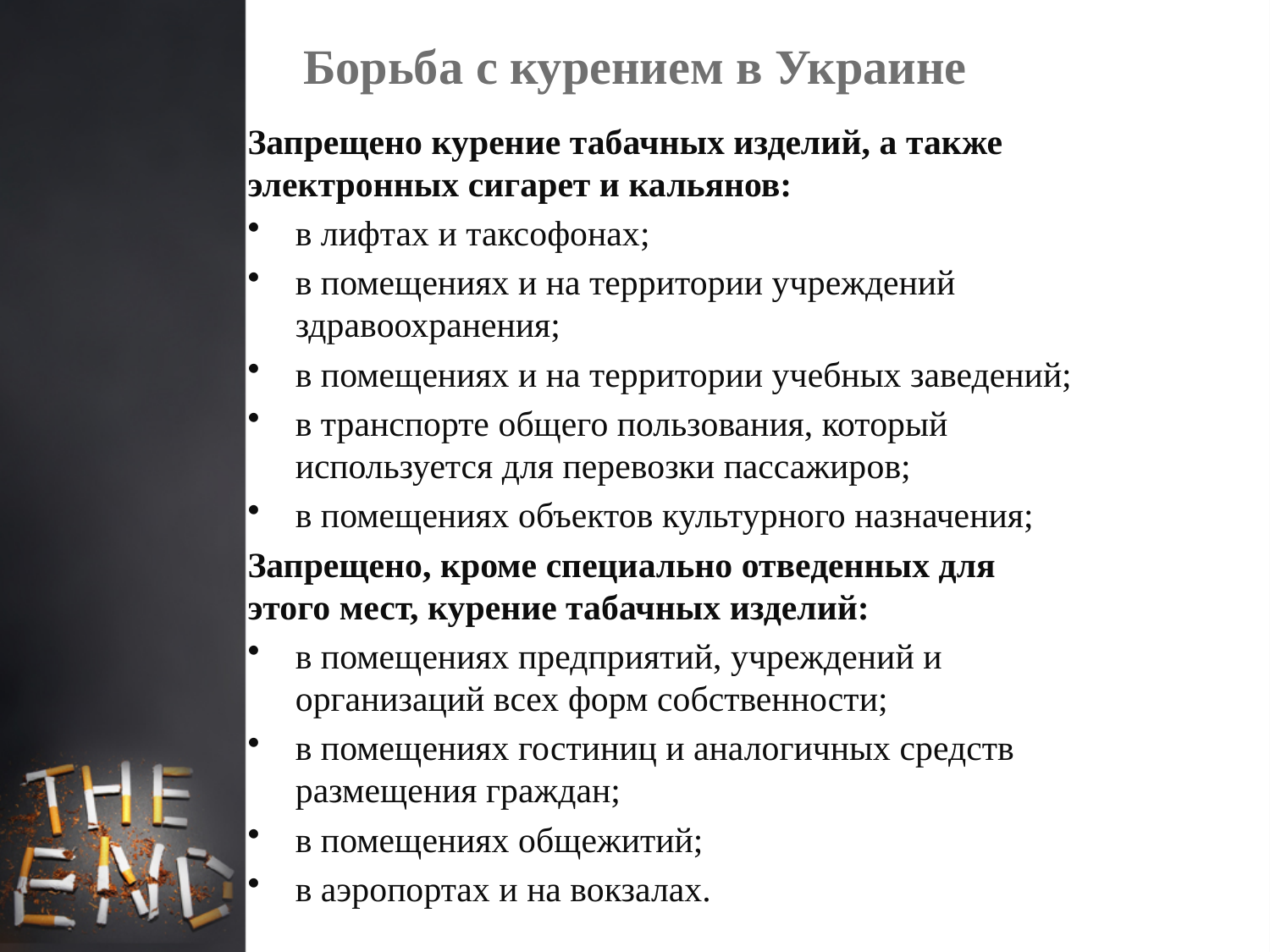

Борьба с курением в Украине
Запрещено курение табачных изделий, а также электронных сигарет и кальянов:
в лифтах и таксофонах;
в помещениях и на территории учреждений здравоохранения;
в помещениях и на территории учебных заведений;
в транспорте общего пользования, который используется для перевозки пассажиров;
в помещениях объектов культурного назначения;
Запрещено, кроме специально отведенных для этого мест, курение табачных изделий:
в помещениях предприятий, учреждений и организаций всех форм собственности;
в помещениях гостиниц и аналогичных средств размещения граждан;
в помещениях общежитий;
в аэропортах и на вокзалах.